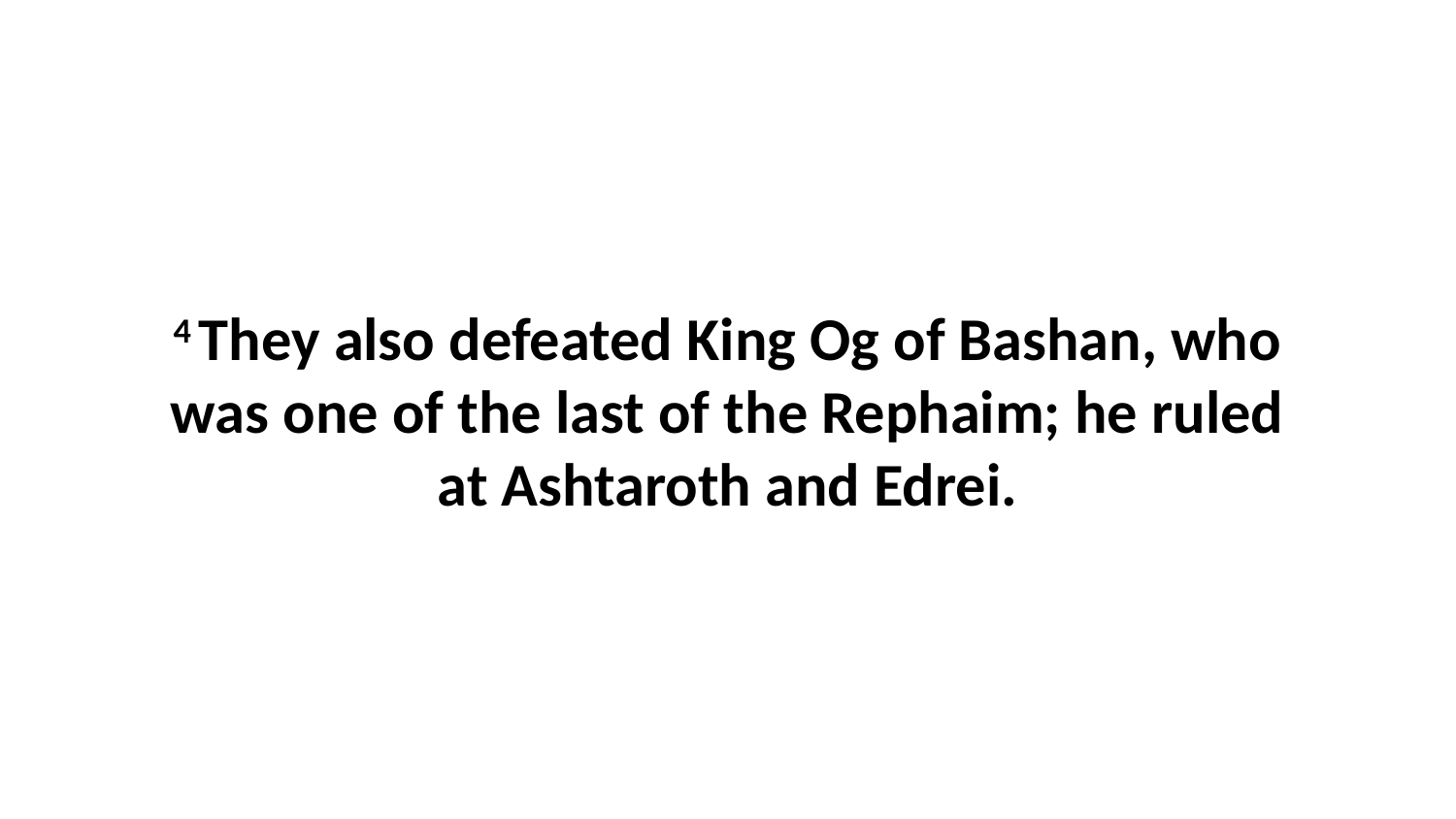

4 They also defeated King Og of Bashan, who was one of the last of the Rephaim; he ruled at Ashtaroth and Edrei.